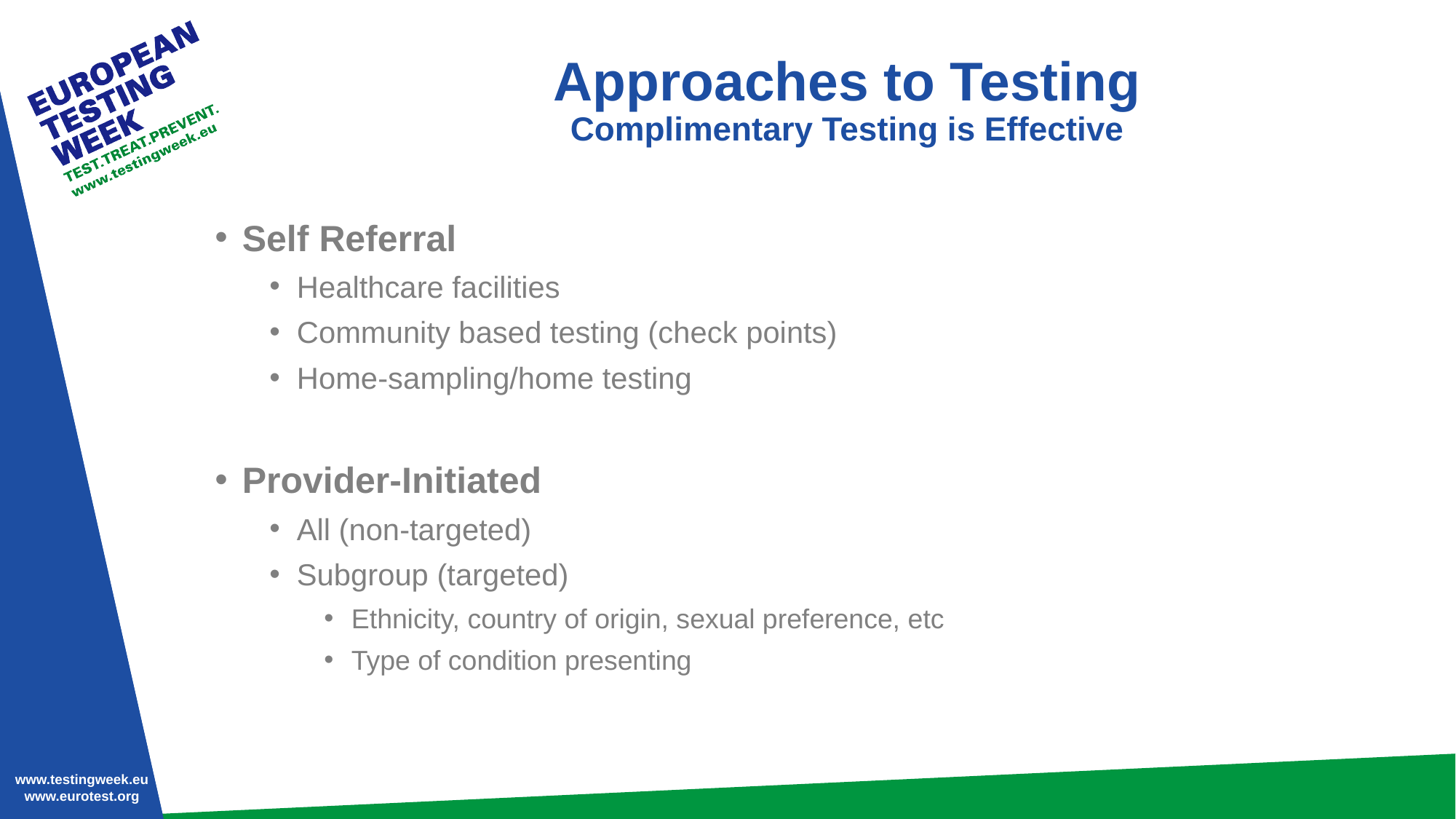

# Approaches to Testing Complimentary Testing is Effective
Self Referral
Healthcare facilities
Community based testing (check points)
Home-sampling/home testing

Provider-Initiated
All (non-targeted)
Subgroup (targeted)
Ethnicity, country of origin, sexual preference, etc
Type of condition presenting